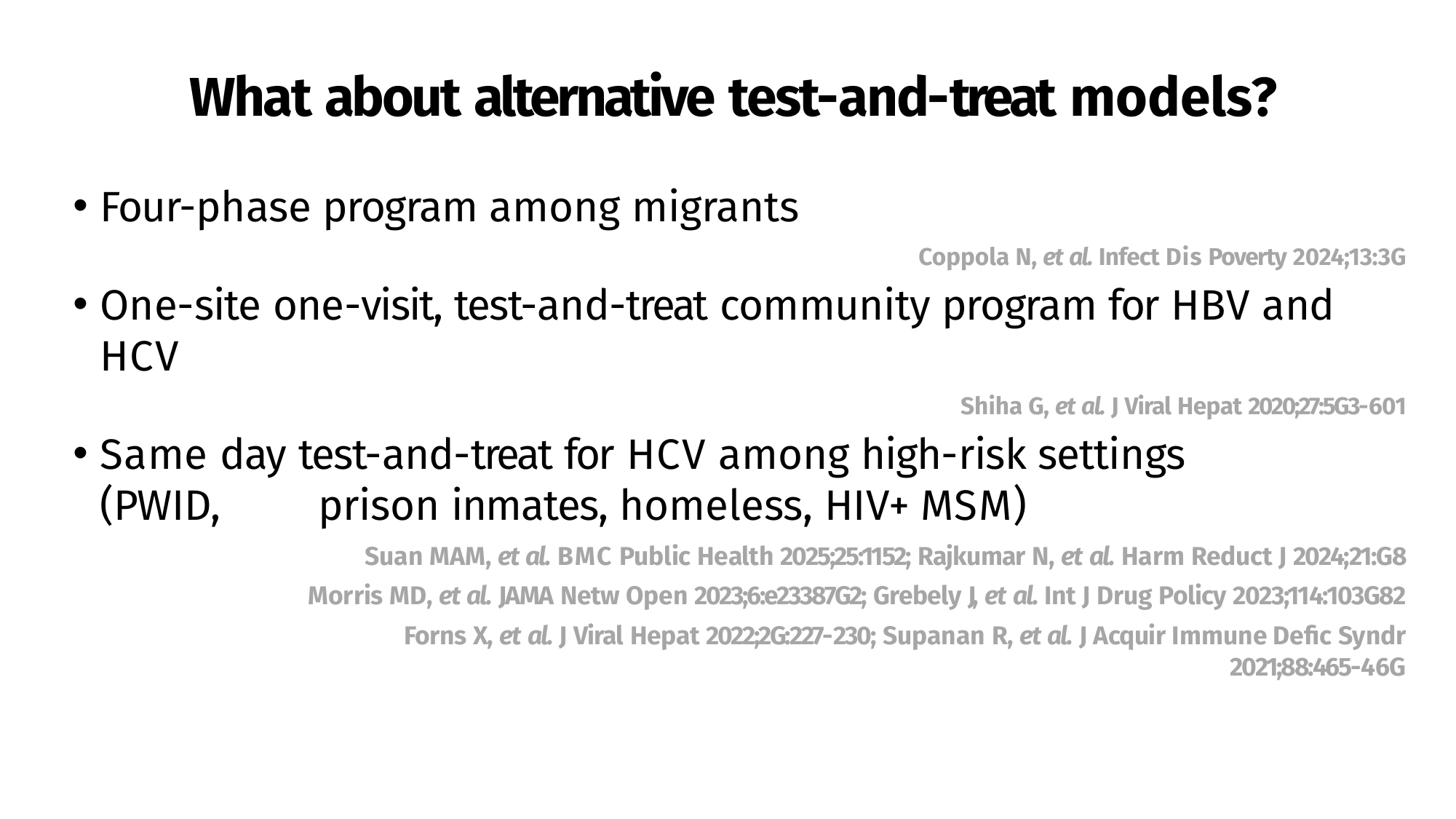

# What about alternative test-and-treat models?
Four-phase program among migrants
Coppola N, et al. Infect Dis Poverty 2024;13:3G
One-site one-visit, test-and-treat community program for HBV and HCV
Shiha G, et al. J Viral Hepat 2020;27:5G3-601
Same day test-and-treat for HCV among high-risk settings (PWID, 	prison inmates, homeless, HIV+ MSM)
Suan MAM, et al. BMC Public Health 2025;25:1152; Rajkumar N, et al. Harm Reduct J 2024;21:G8 Morris MD, et al. JAMA Netw Open 2023;6:e23387G2; Grebely J, et al. Int J Drug Policy 2023;114:103G82
Forns X, et al. J Viral Hepat 2022;2G:227-230; Supanan R, et al. J Acquir Immune Defic Syndr 2021;88:465-46G